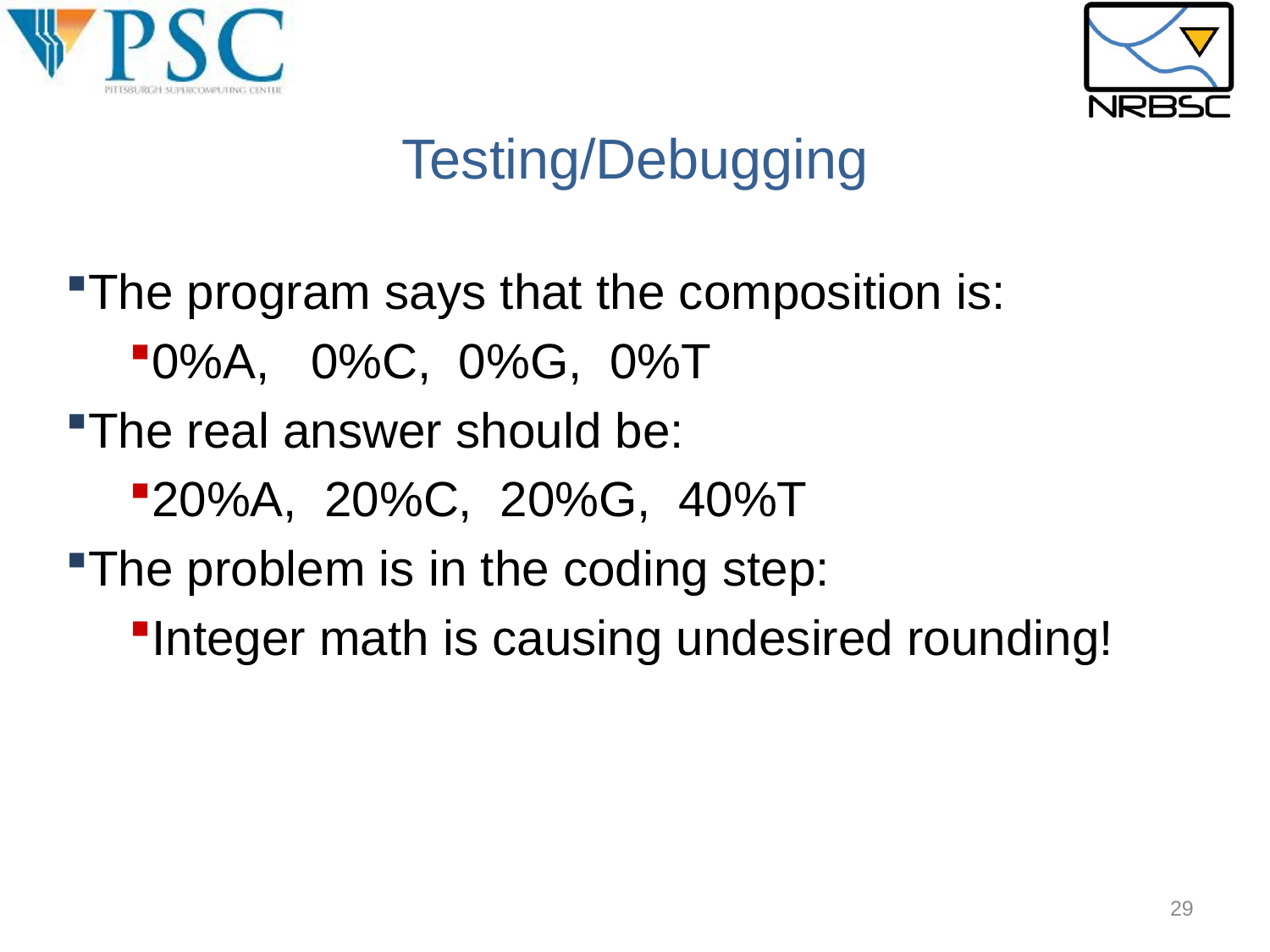

Testing/Debugging
The program says that the composition is:
0%A,   0%C,  0%G,  0%T
The real answer should be:
20%A,  20%C,  20%G,  40%T
The problem is in the coding step:
Integer math is causing undesired rounding!

29